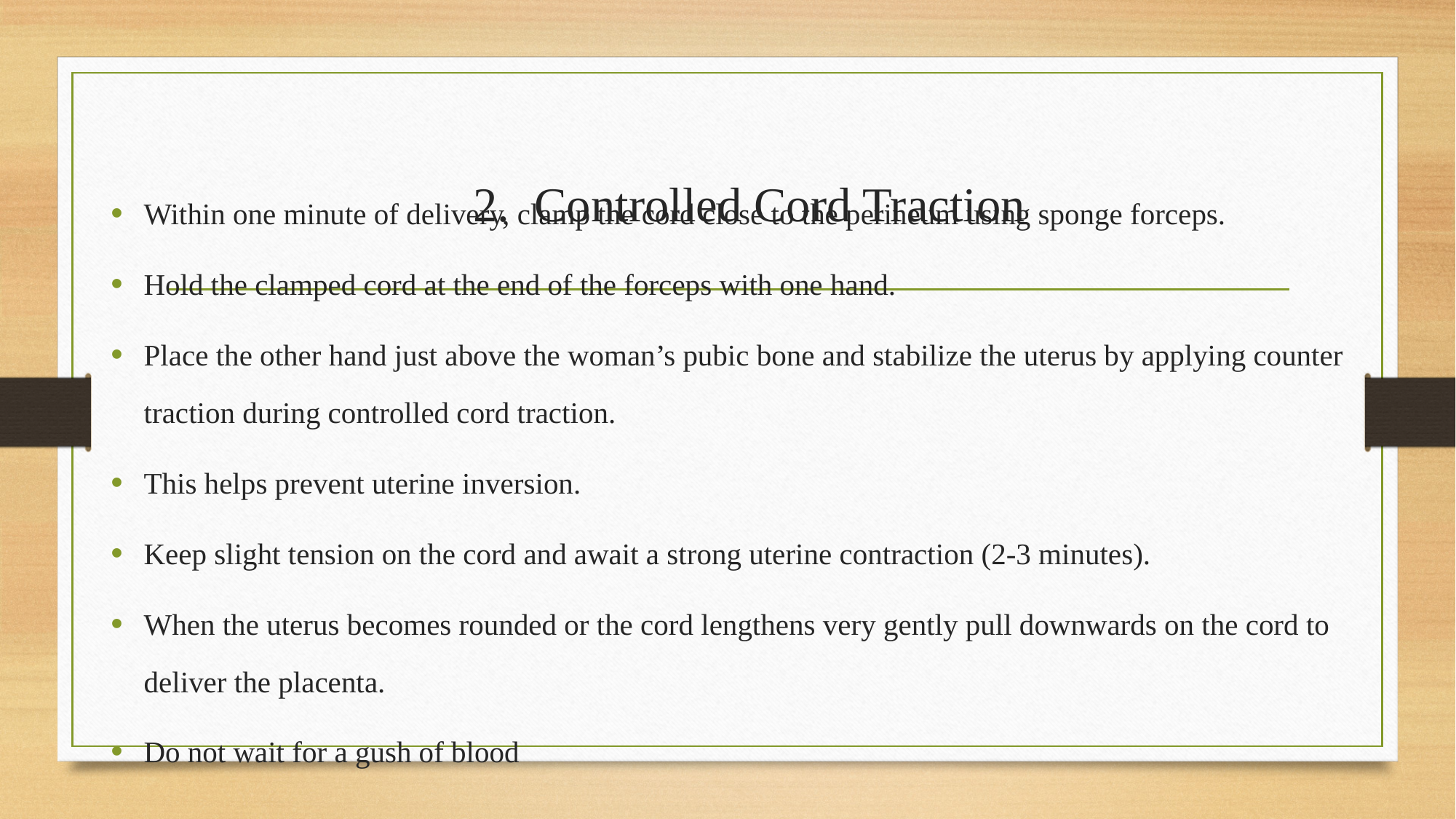

# 2.  Controlled Cord Traction
Within one minute of delivery, clamp the cord close to the perineum using sponge forceps.
Hold the clamped cord at the end of the forceps with one hand.
Place the other hand just above the woman’s pubic bone and stabilize the uterus by applying counter traction during controlled cord traction.
This helps prevent uterine inversion.
Keep slight tension on the cord and await a strong uterine contraction (2-3 minutes).
When the uterus becomes rounded or the cord lengthens very gently pull downwards on the cord to deliver the placenta.
Do not wait for a gush of blood